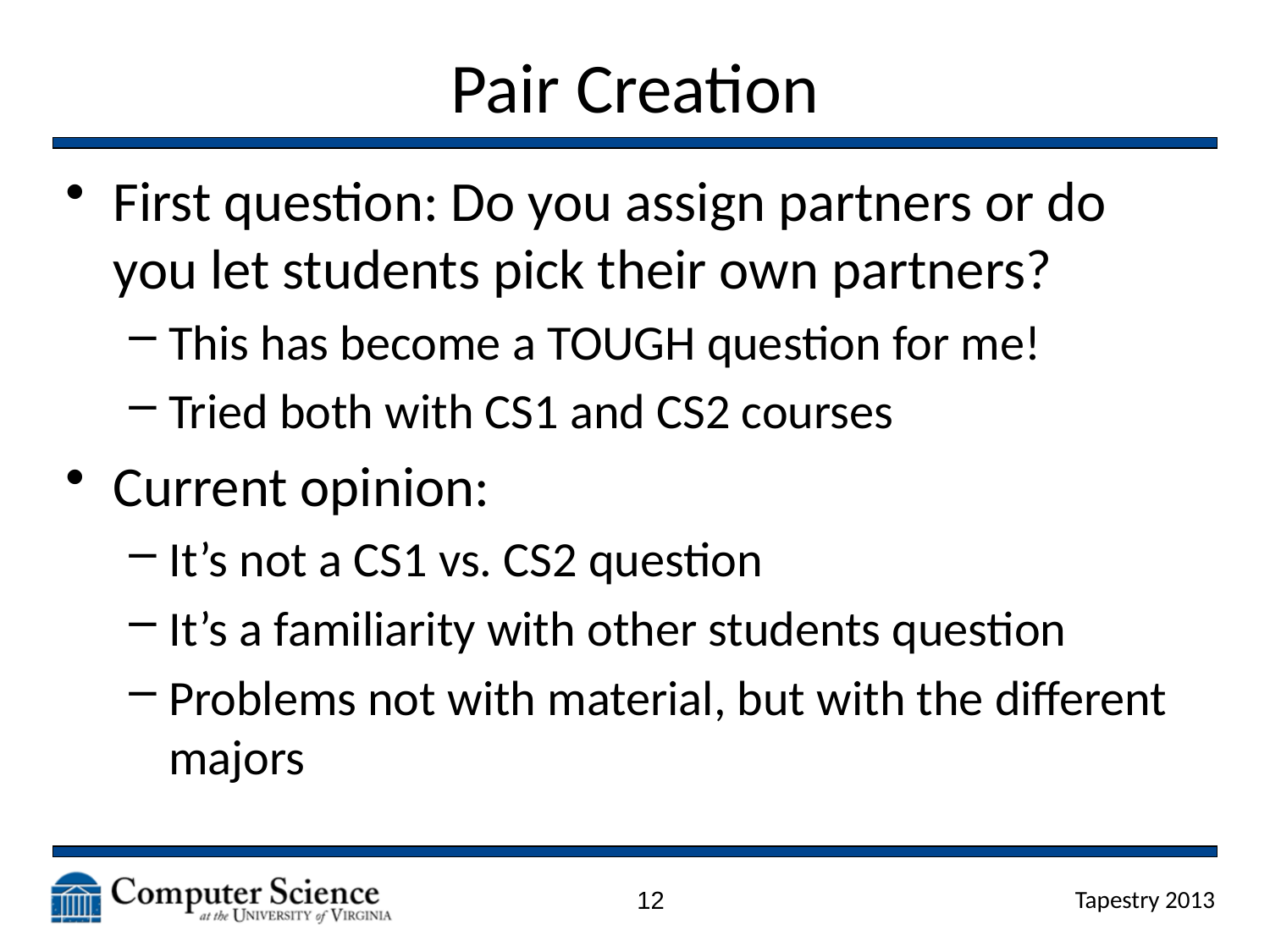

# Pair Creation
First question: Do you assign partners or do you let students pick their own partners?
This has become a TOUGH question for me!
Tried both with CS1 and CS2 courses
Current opinion:
It’s not a CS1 vs. CS2 question
It’s a familiarity with other students question
Problems not with material, but with the different majors
12